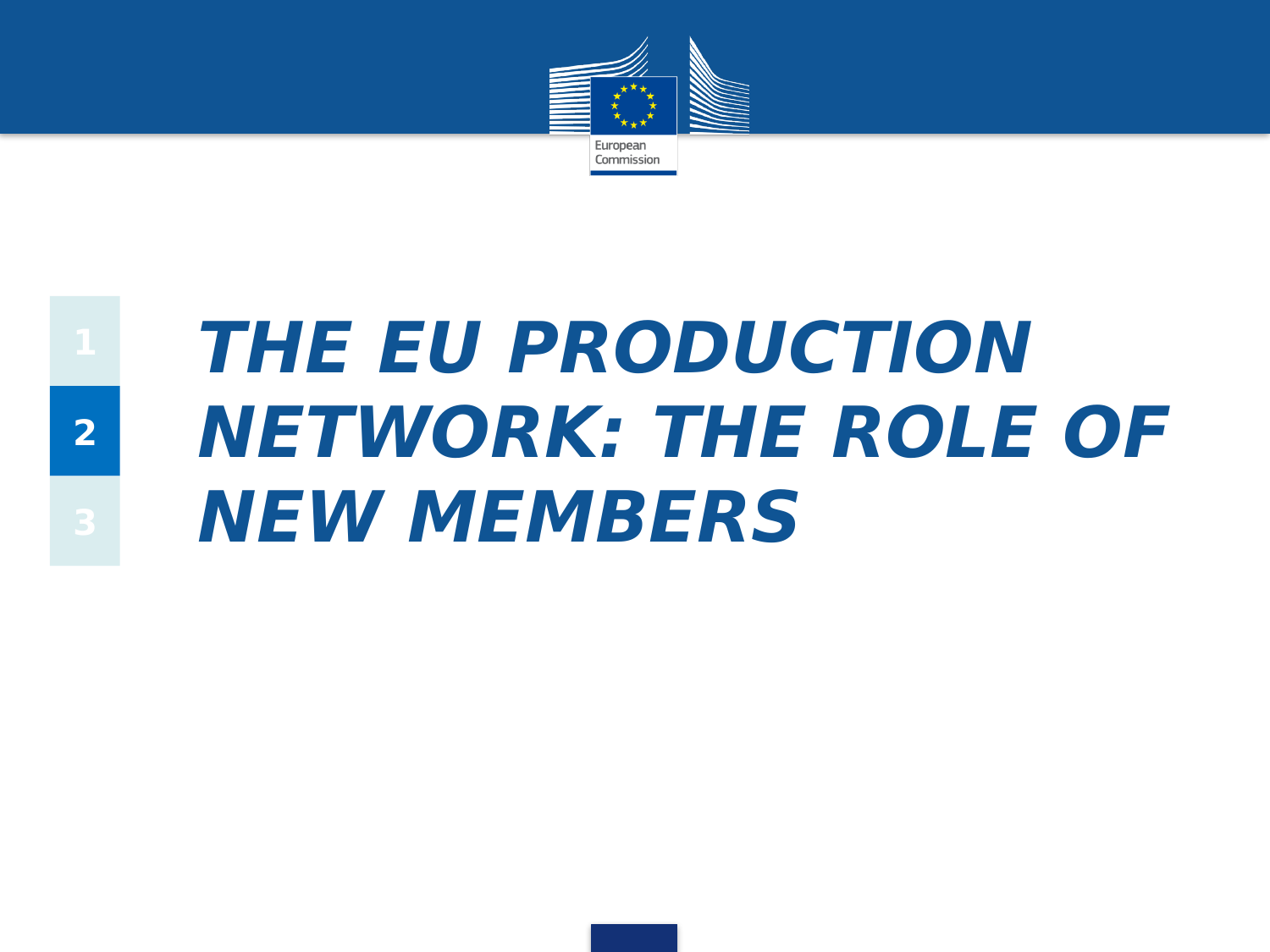

1
The eu production network: the role of new members
2
3